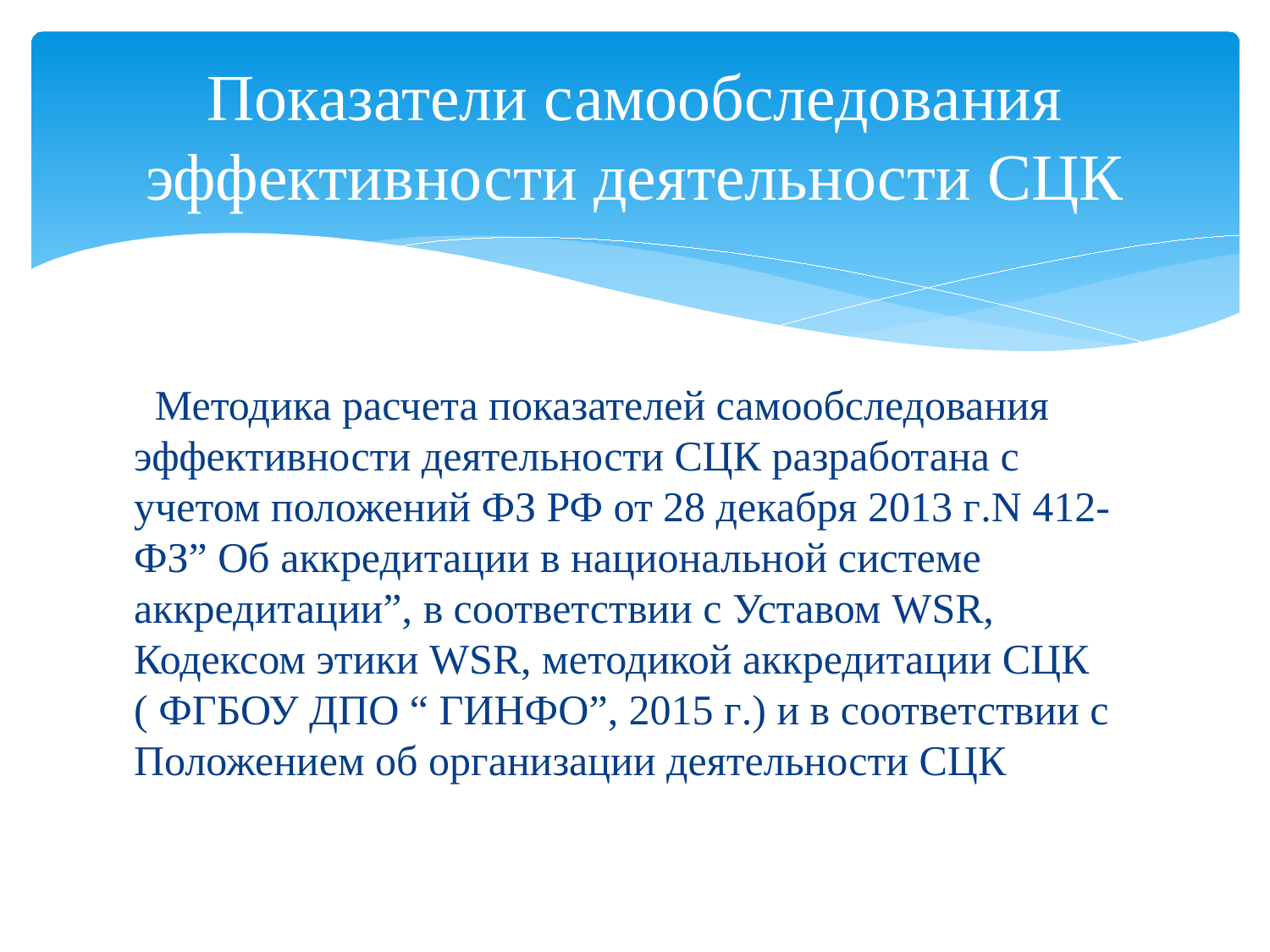

# Показатели самообследования эффективности деятельности СЦК
  Методика расчета показателей самообследования эффективности деятельности СЦК разработана с учетом положений ФЗ РФ от 28 декабря 2013 г.N 412-ФЗ” Об аккредитации в национальной системе аккредитации”, в соответствии с Уставом WSR, Кодексом этики WSR, методикой аккредитации СЦК ( ФГБОУ ДПО “ ГИНФО”, 2015 г.) и в соответствии с Положением об организации деятельности СЦК